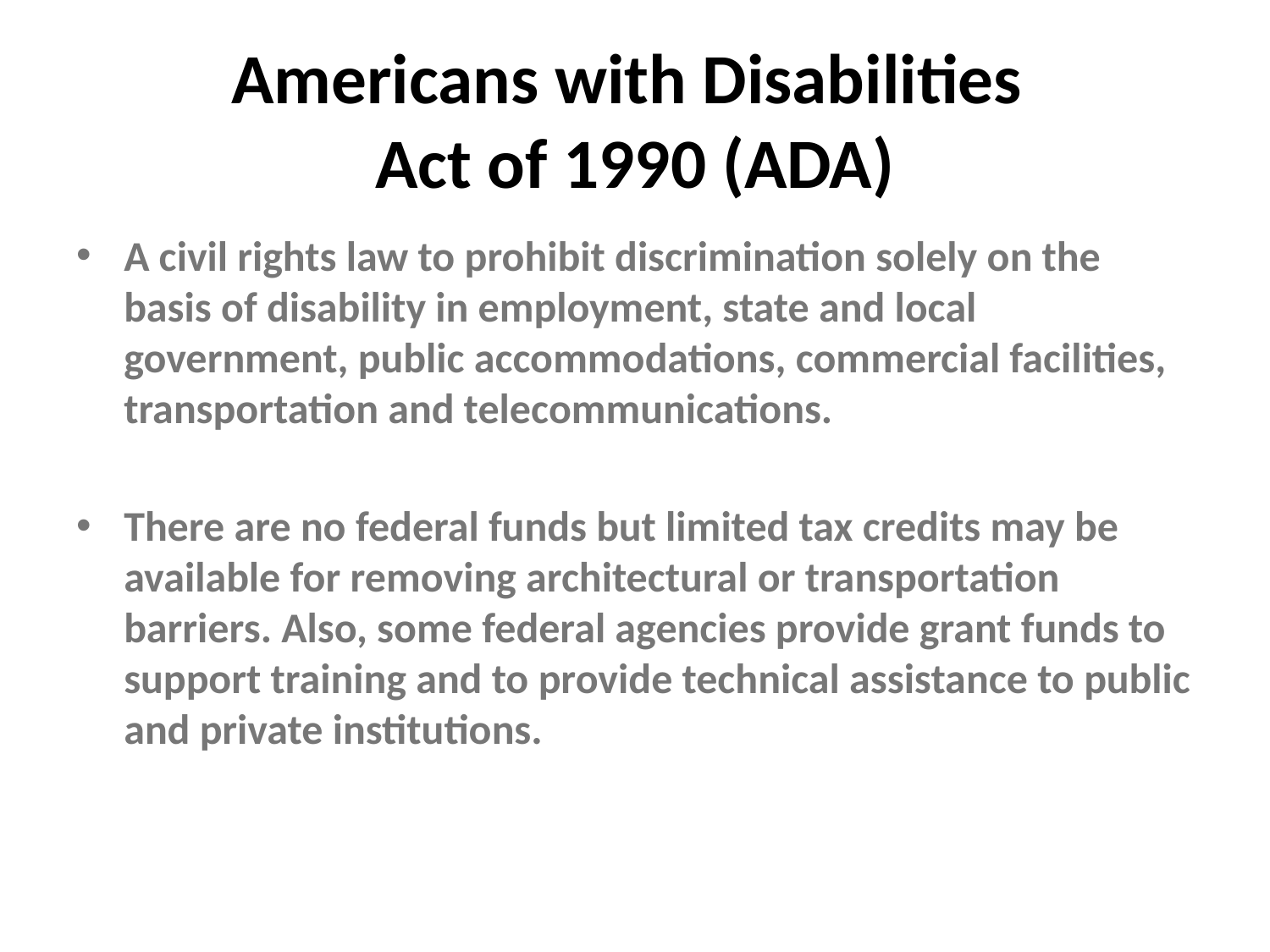

# Americans with Disabilities Act of 1990 (ADA)
A civil rights law to prohibit discrimination solely on the basis of disability in employment, state and local government, public accommodations, commercial facilities, transportation and telecommunications.

There are no federal funds but limited tax credits may be available for removing architectural or transportation barriers. Also, some federal agencies provide grant funds to support training and to provide technical assistance to public and private institutions.